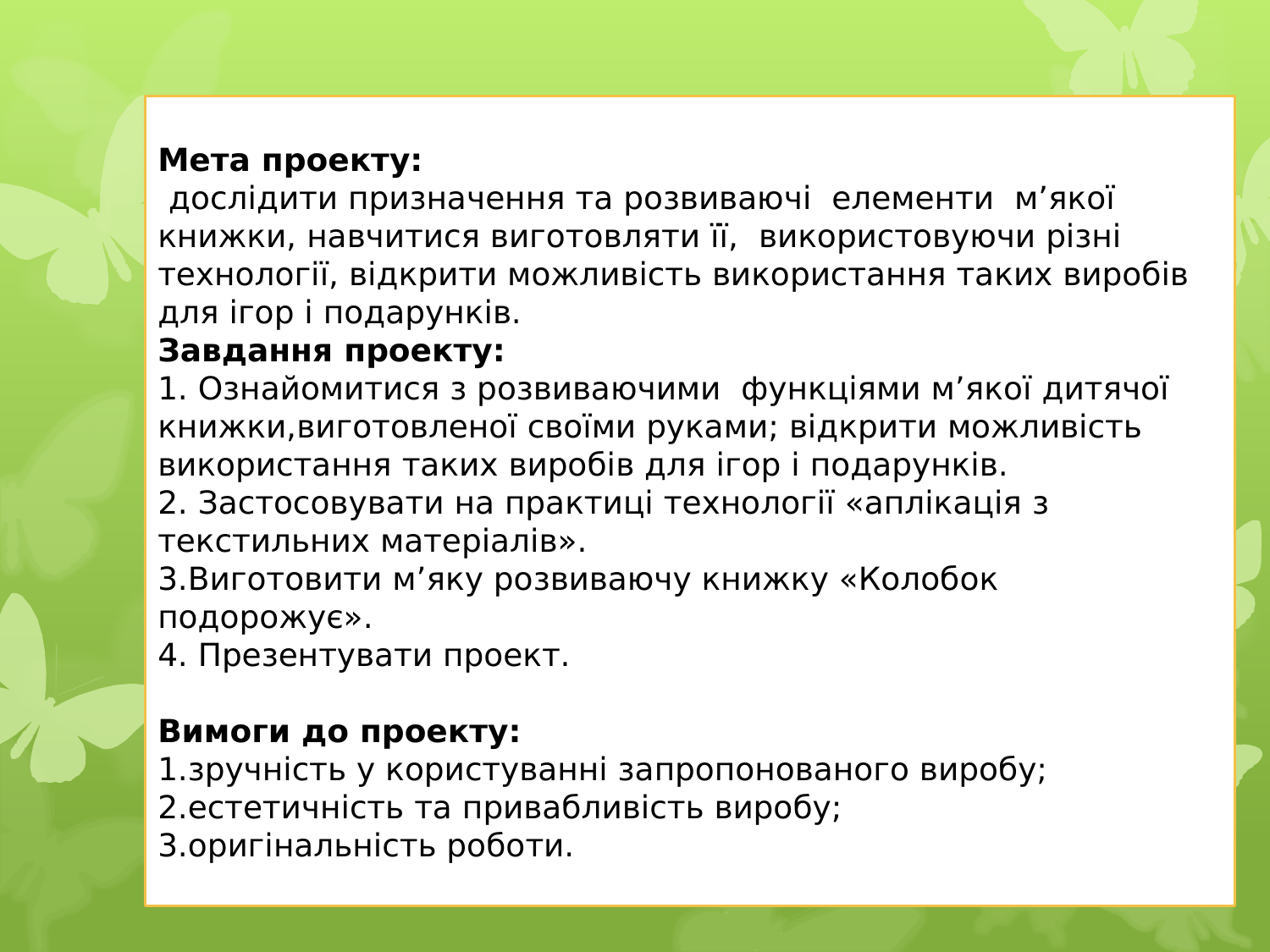

# Мета проекту: дослідити призначення та розвиваючі  елементи  м’якої книжки, навчитися виготовляти її,  використовуючи різні технології, відкрити можливість використання таких виробів для ігор і подарунків. Завдання проекту: 1. Ознайомитися з розвиваючими  функціями м’якої дитячої книжки,виготовленої своїми руками; відкрити можливість використання таких виробів для ігор і подарунків. 2. Застосовувати на практиці технології «аплікація з текстильних матеріалів». 3.Виготовити м’яку розвиваючу книжку «Колобок  подорожує». 4. Презентувати проект. Вимоги до проекту: 1.зручність у користуванні запропонованого виробу; 2.естетичність та привабливість виробу; 3.оригінальність роботи.